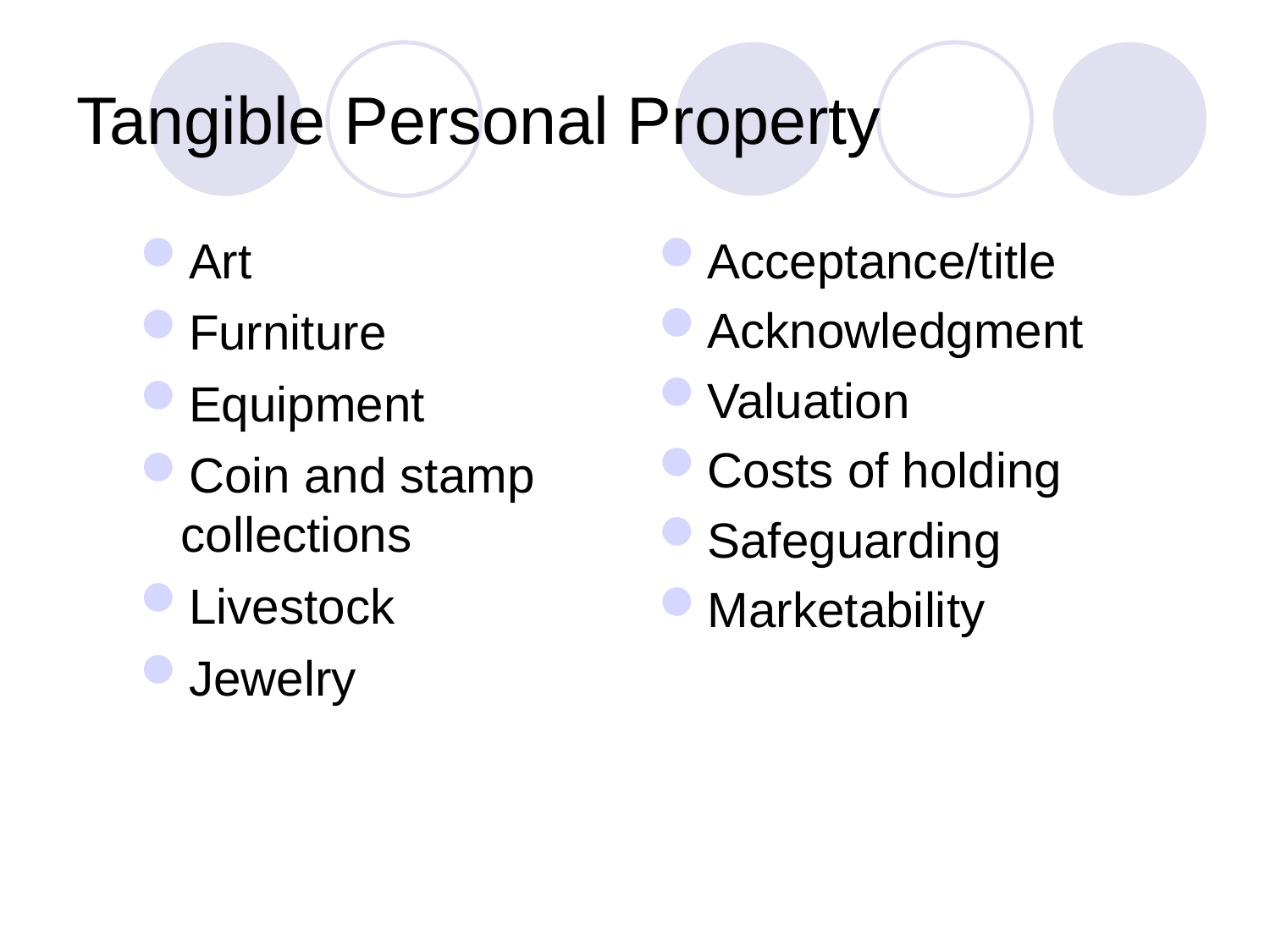

# Tangible Personal Property

Art
Furniture
Equipment
Coin and stamp collections
Livestock
Jewelry
Acceptance/title
Acknowledgment
Valuation
Costs of holding
Safeguarding
Marketability